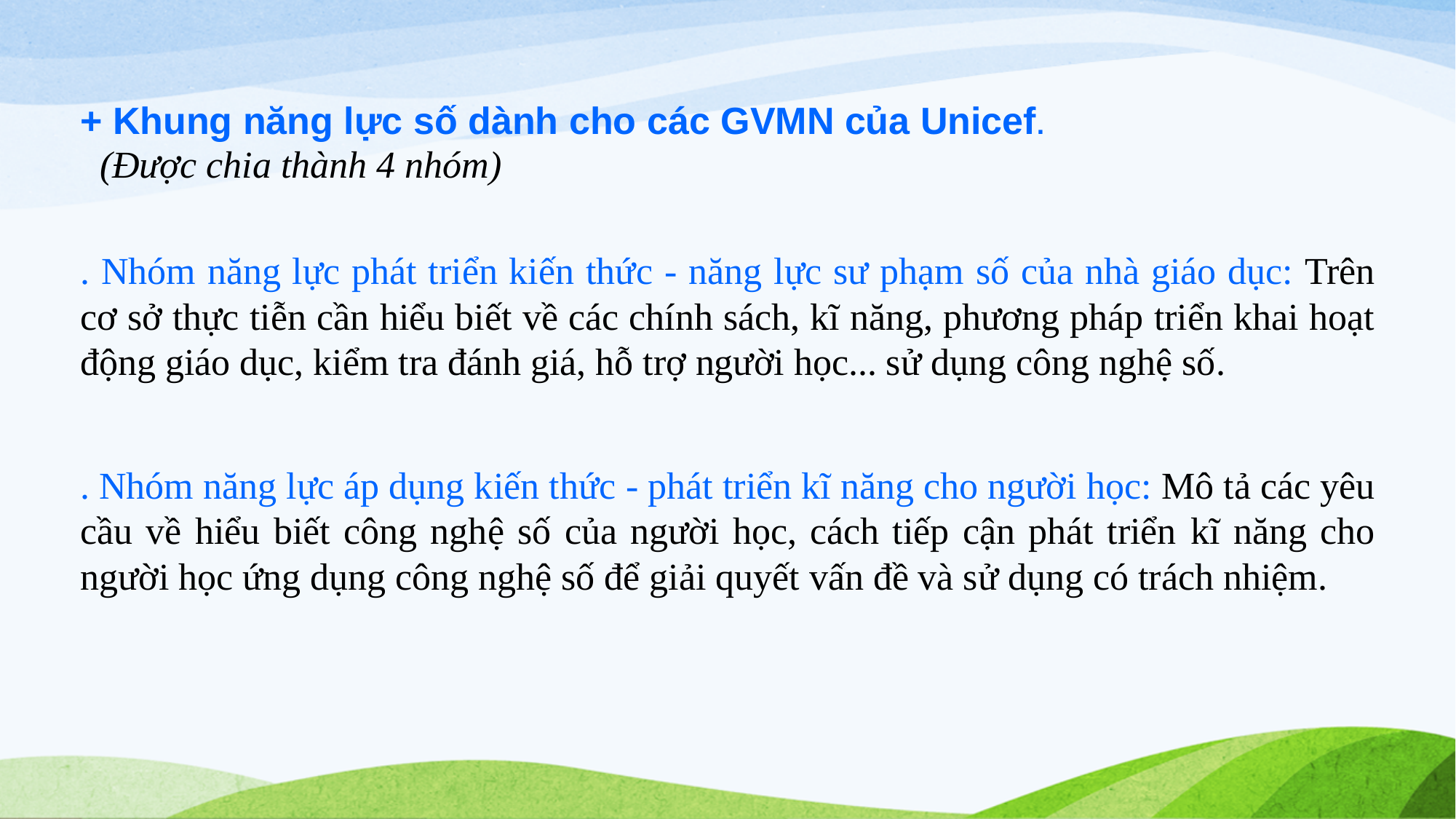

+ Khung năng lực số dành cho các GVMN của Unicef.
(Được chia thành 4 nhóm)
. Nhóm năng lực phát triển kiến thức - năng lực sư phạm số của nhà giáo dục: Trên cơ sở thực tiễn cần hiểu biết về các chính sách, kĩ năng, phương pháp triển khai hoạt động giáo dục, kiểm tra đánh giá, hỗ trợ người học... sử dụng công nghệ số.
. Nhóm năng lực áp dụng kiến thức - phát triển kĩ năng cho người học: Mô tả các yêu cầu về hiểu biết công nghệ số của người học, cách tiếp cận phát triển kĩ năng cho người học ứng dụng công nghệ số để giải quyết vấn đề và sử dụng có trách nhiệm.